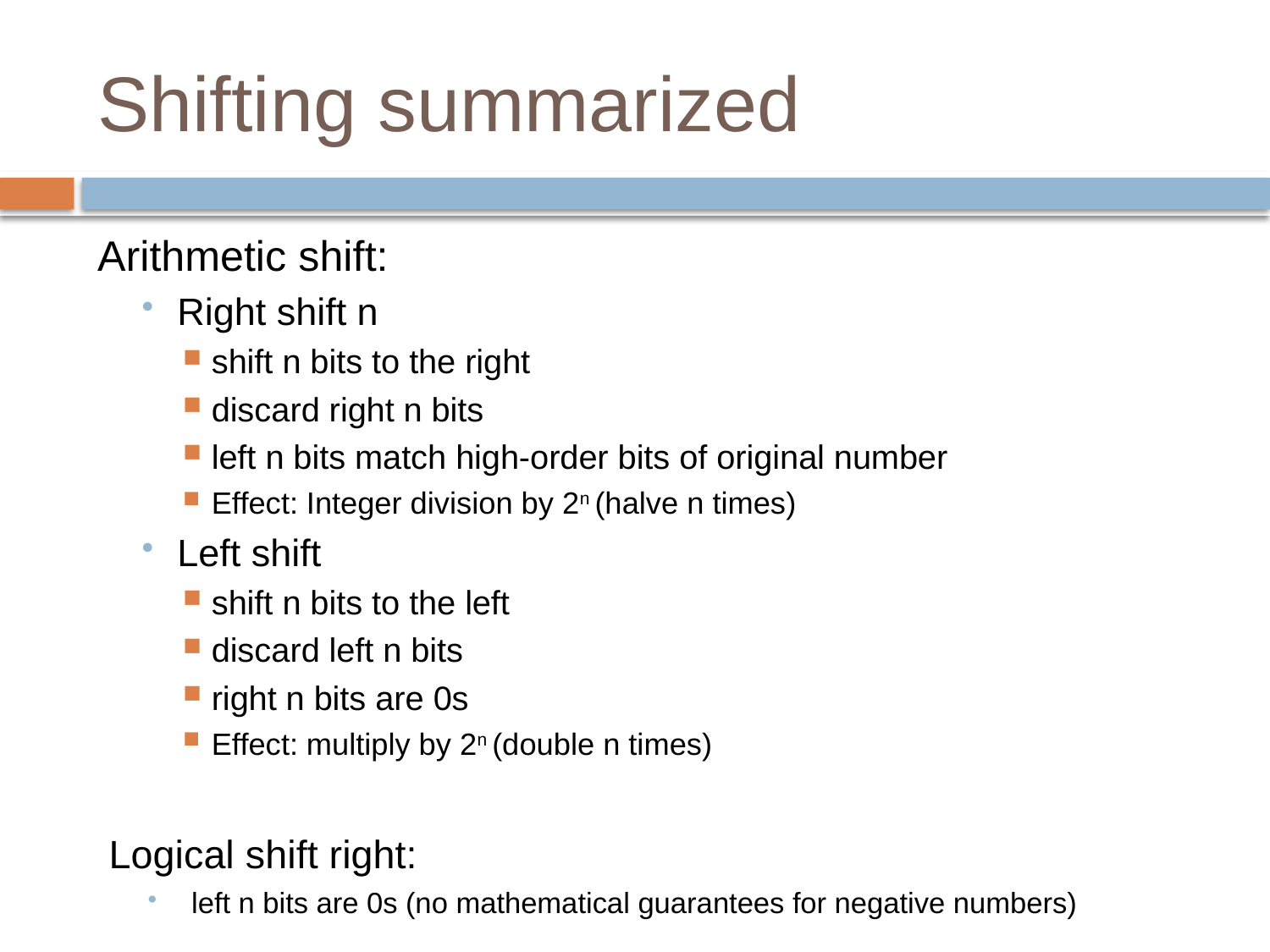

# Shifting summarized
Arithmetic shift:
Right shift n
shift n bits to the right
discard right n bits
left n bits match high-order bits of original number
Effect: Integer division by 2n (halve n times)
Left shift
shift n bits to the left
discard left n bits
right n bits are 0s
Effect: multiply by 2n (double n times)

Logical shift right:
left n bits are 0s (no mathematical guarantees for negative numbers)